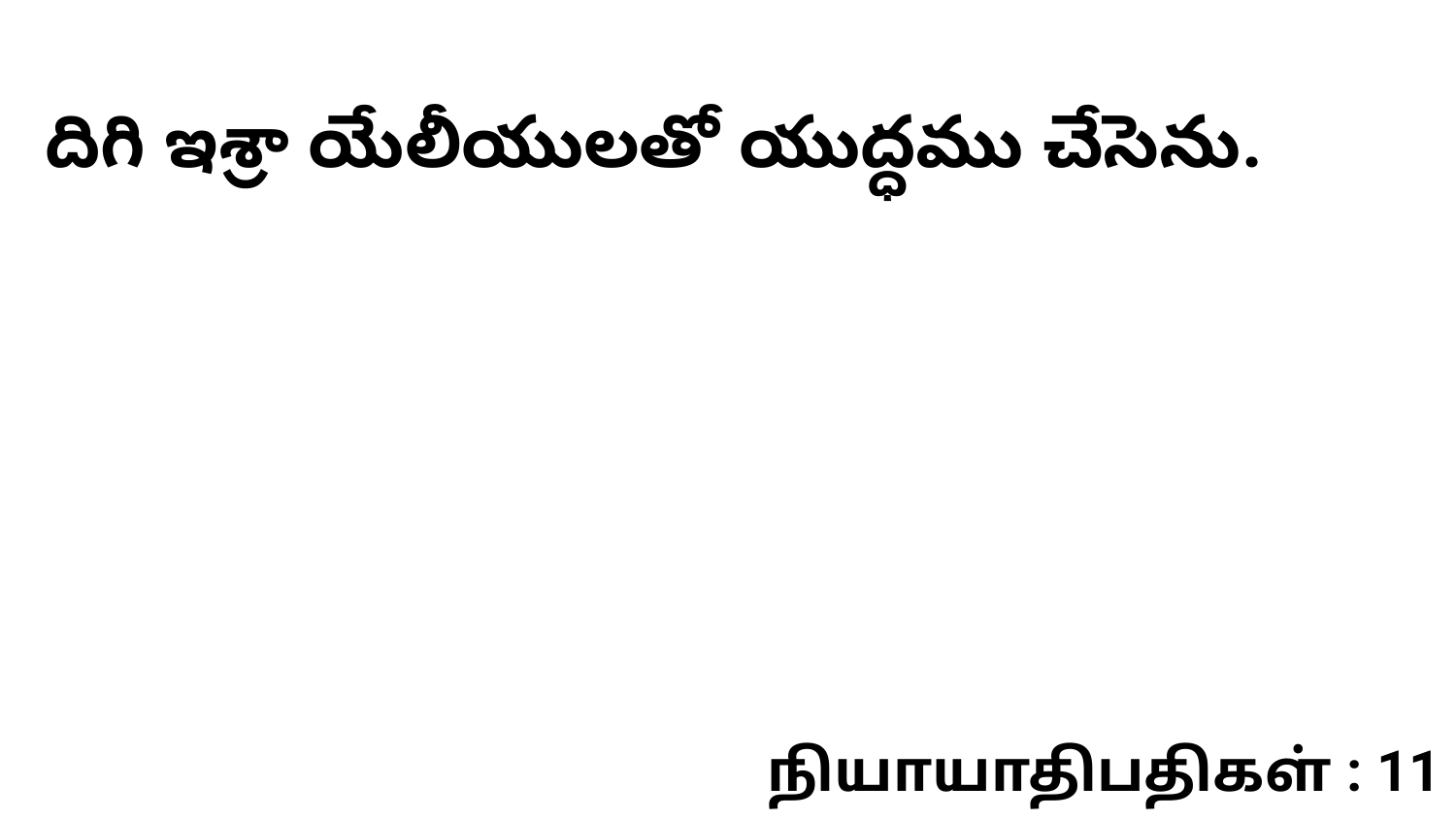

దిగి ఇశ్రా యేలీయులతో యుద్ధము చేసెను.
நியாயாதிபதிகள் : 11